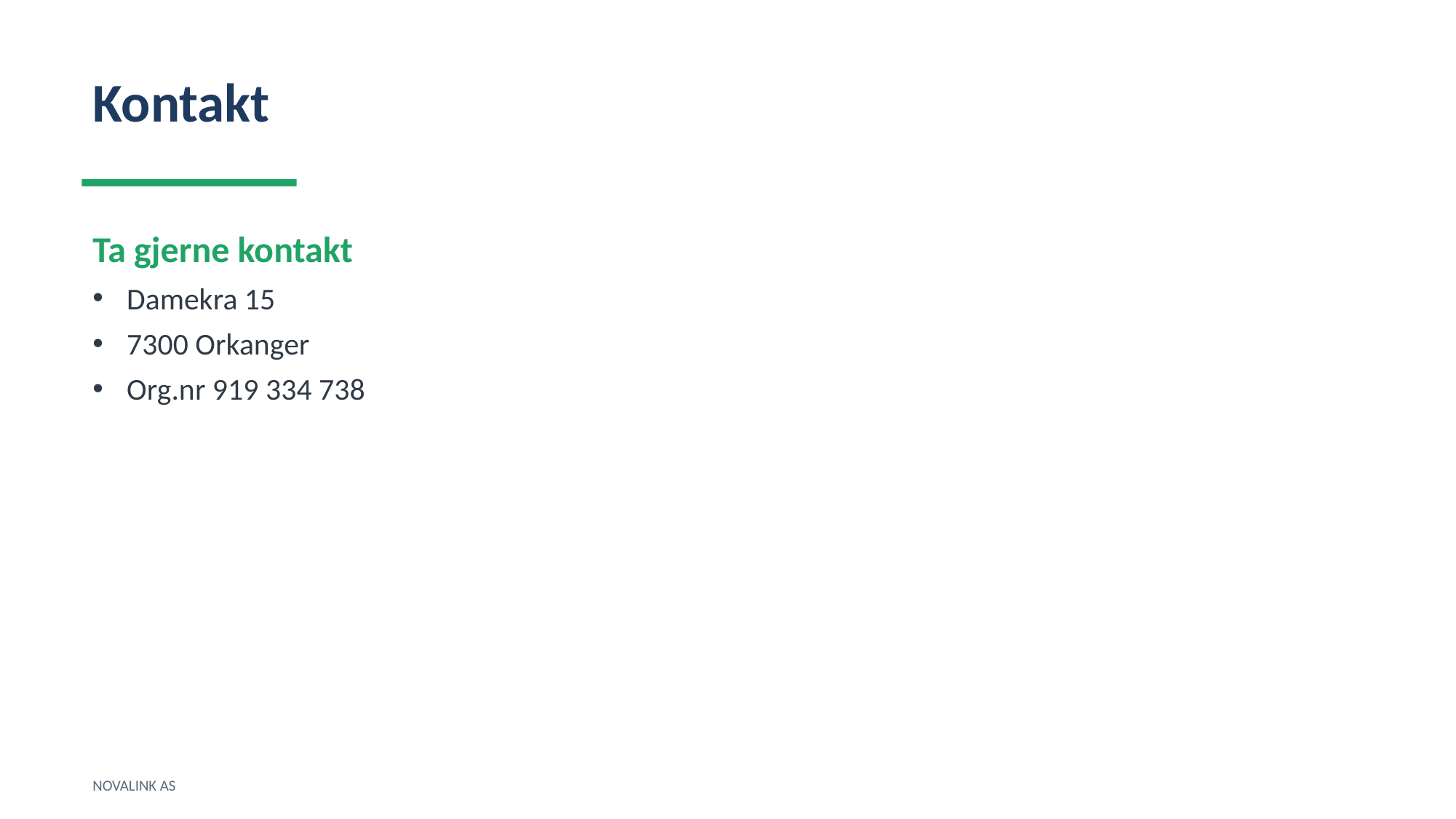

Kontakt

Ta gjerne kontakt
Damekra 15
7300 Orkanger
Org.nr 919 334 738
NOVALINK AS